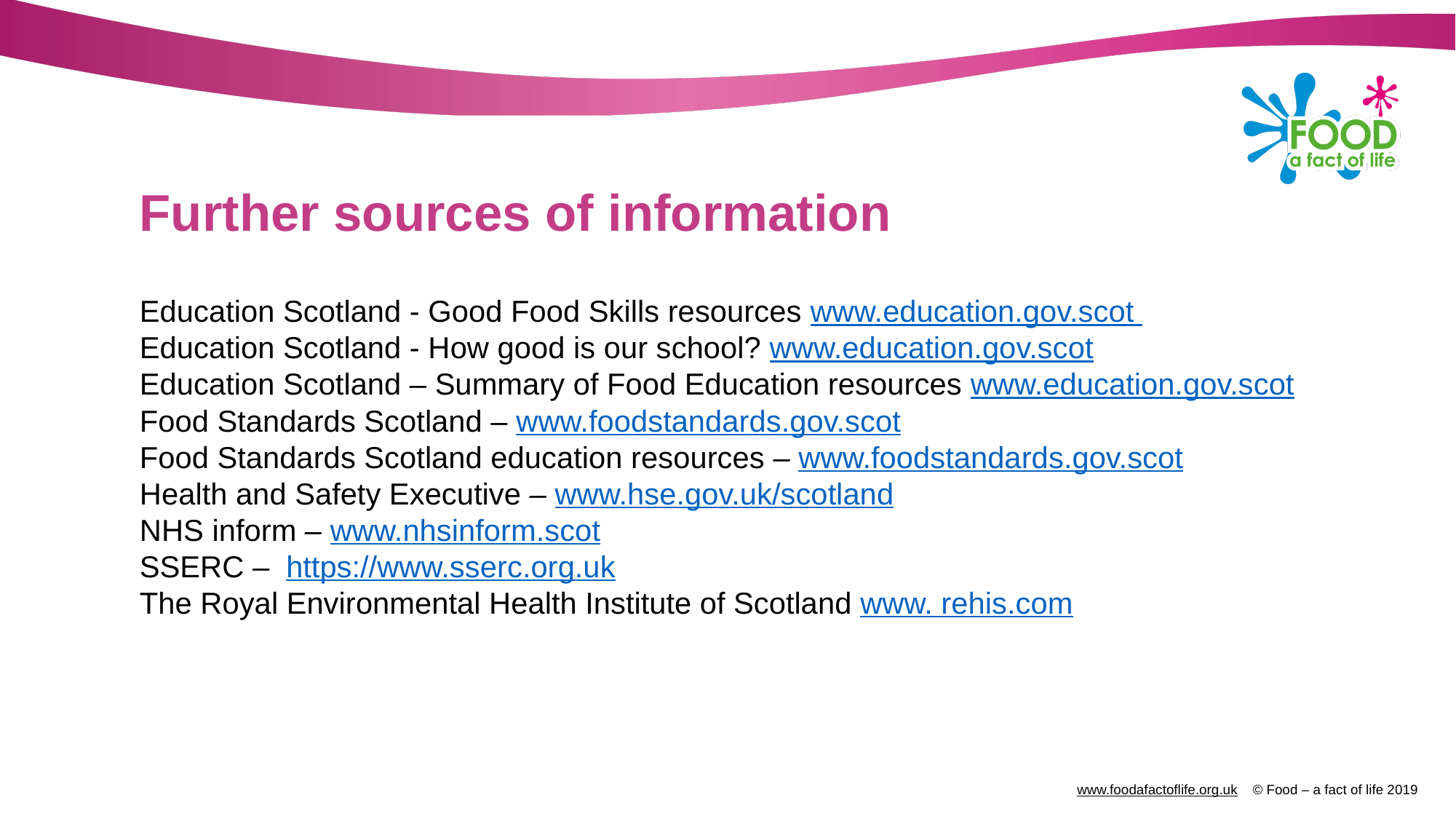

# Further sources of information
Education Scotland - Good Food Skills resources www.education.gov.scot
Education Scotland - How good is our school? www.education.gov.scot
Education Scotland – Summary of Food Education resources www.education.gov.scot
Food Standards Scotland – www.foodstandards.gov.scot
Food Standards Scotland education resources – www.foodstandards.gov.scot
Health and Safety Executive – www.hse.gov.uk/scotland
NHS inform – www.nhsinform.scot
SSERC –  https://www.sserc.org.uk
The Royal Environmental Health Institute of Scotland www. rehis.com